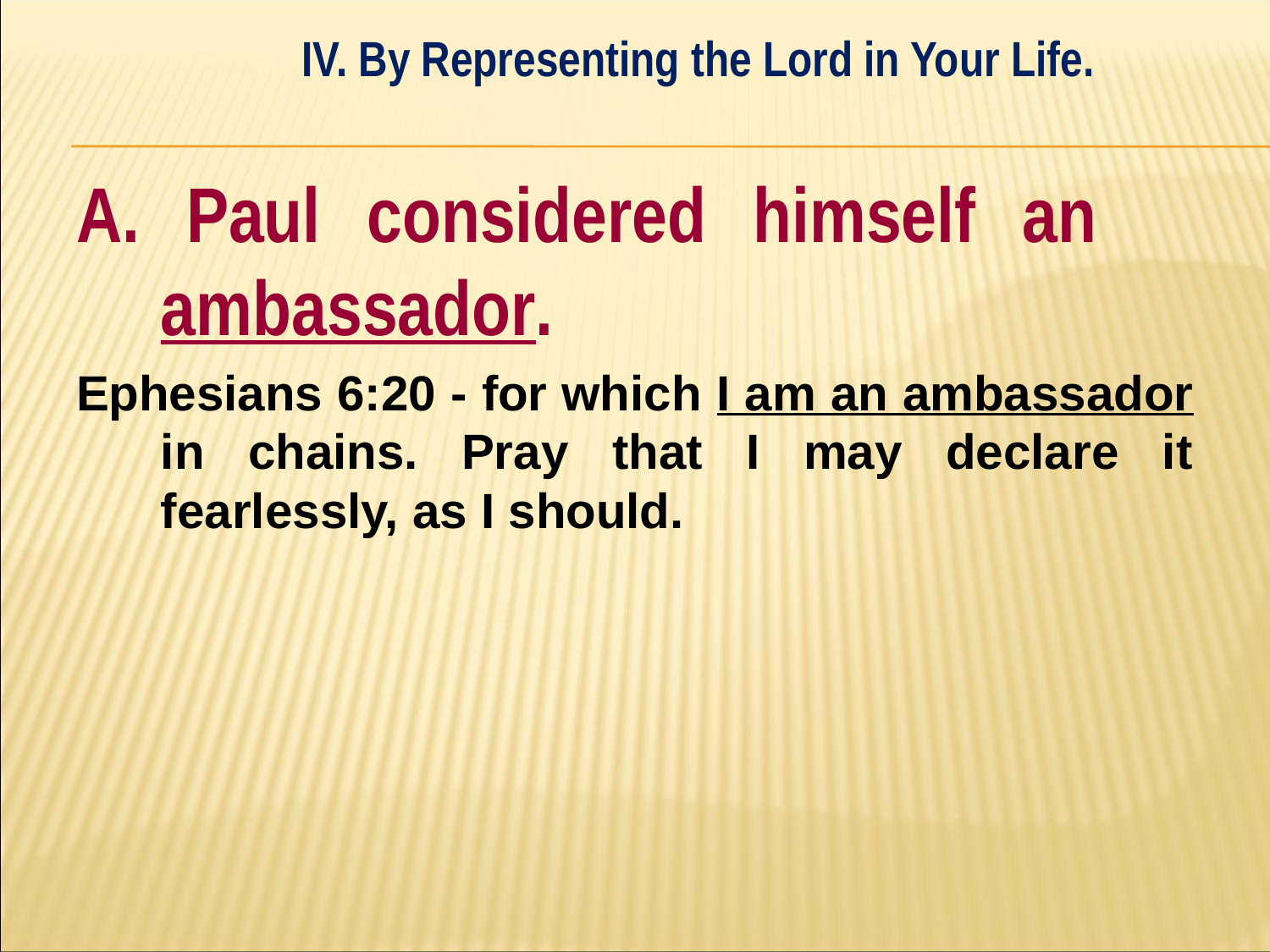

IV. By Representing the Lord in Your Life.
#
A. Paul considered himself an 	ambassador.
Ephesians 6:20 - for which I am an ambassador in chains. Pray that I may declare it fearlessly, as I should.